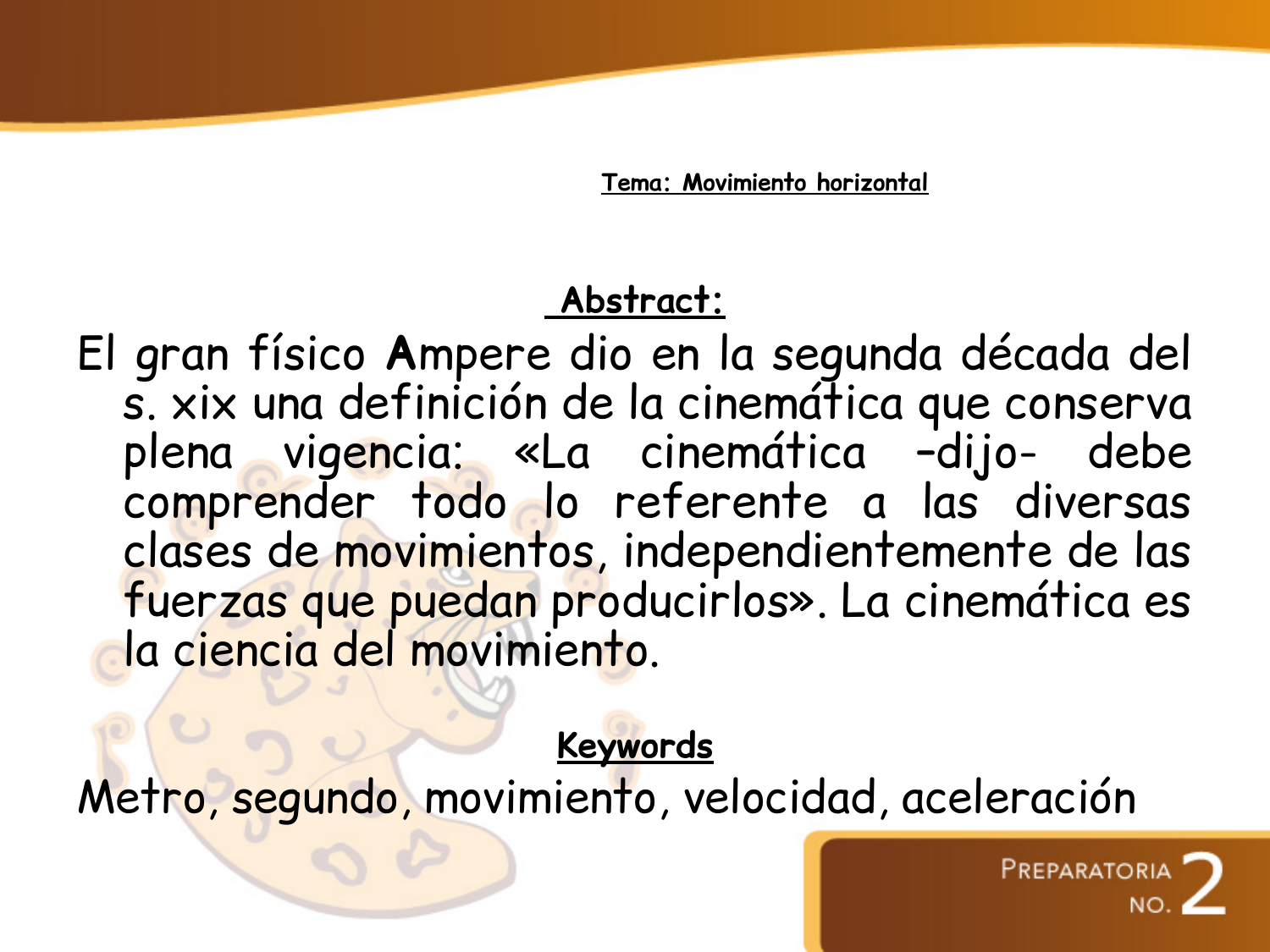

# Tema: Movimiento horizontal
 Abstract:
El gran físico Ampere dio en la segunda década del s. xix una definición de la cinemática que conserva plena vigencia: «La cinemática –dijo- debe comprender todo lo referente a las diversas clases de movimientos, independientemente de las fuerzas que puedan producirlos». La cinemática es la ciencia del movimiento.

Keywords
Metro, segundo, movimiento, velocidad, aceleración